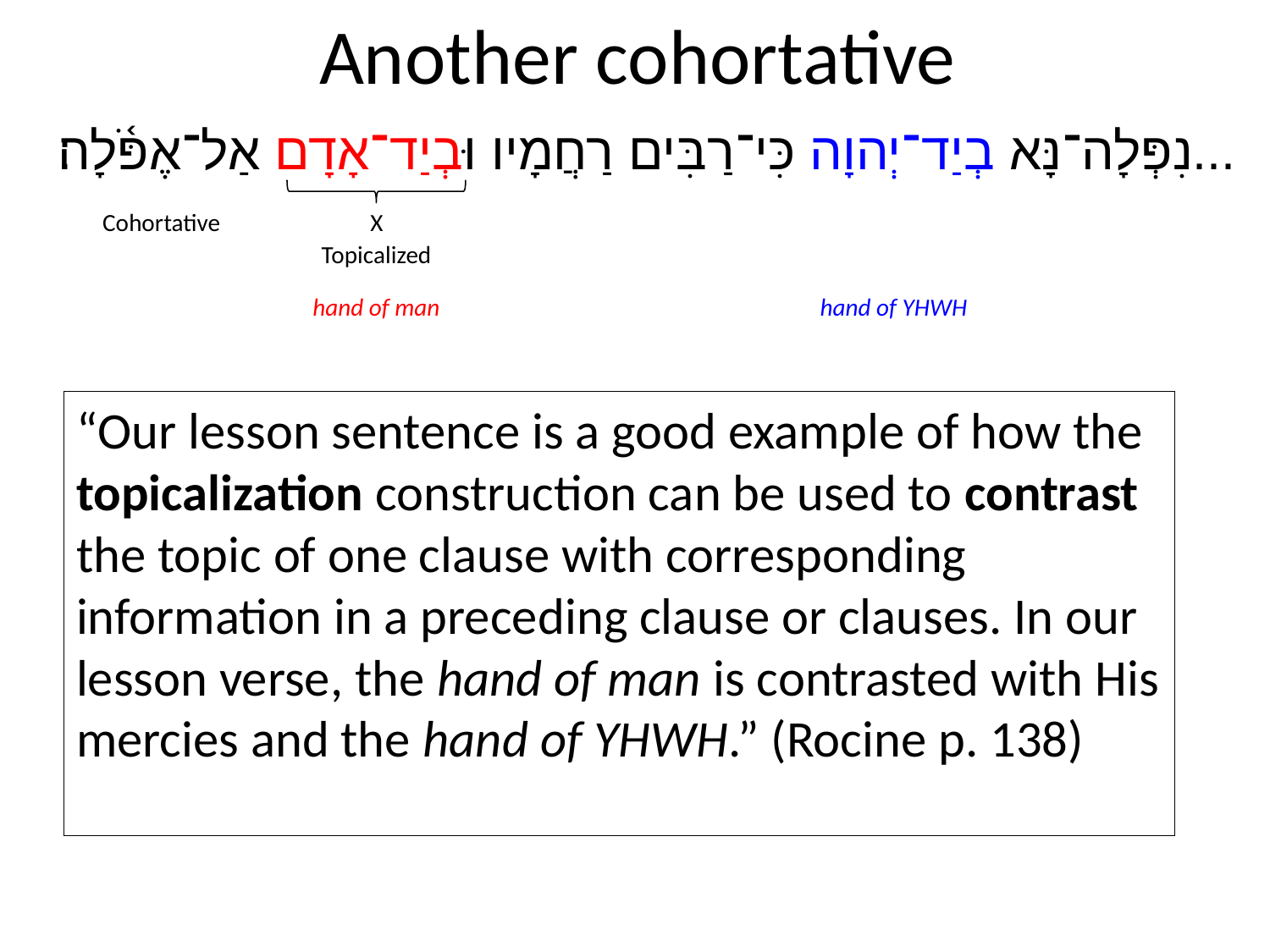

# Another cohortative

...	נִפְּלָה־נָּא בְיַד־יְהוָה כִּי־רַבִּים רַחֲמָיו וּבְיַד־אָדָם אַל־אֶפֹּ֫לָה׃
X
Cohortative
Topicalized
hand of man
hand of YHWH
“Our lesson sentence is a good example of how the topicalization construction can be used to contrast the topic of one clause with corresponding information in a preceding clause or clauses. In our lesson verse, the hand of man is contrasted with His mercies and the hand of YHWH.” (Rocine p. 138)